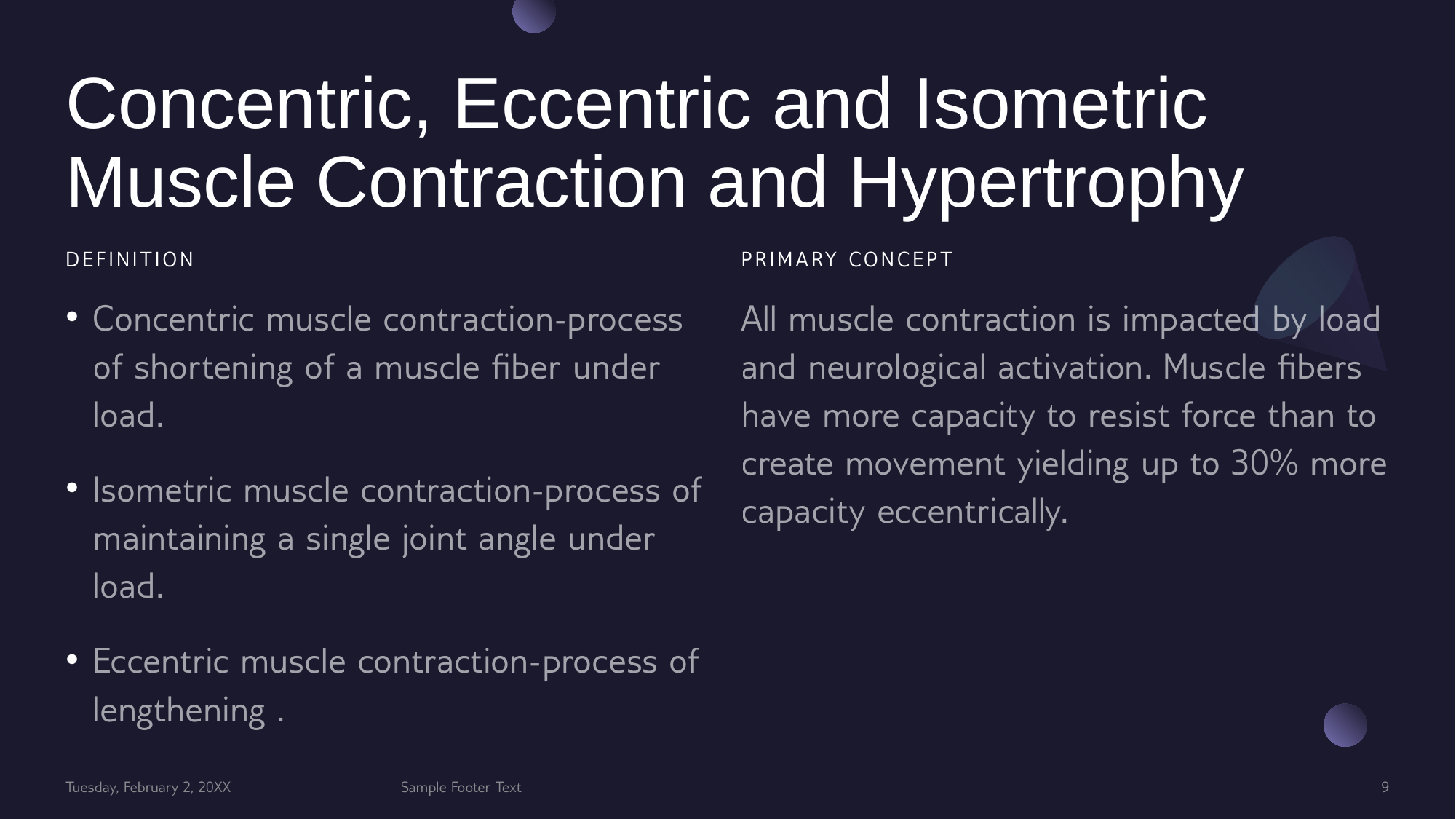

# Concentric, Eccentric and Isometric Muscle Contraction and Hypertrophy
Definition
Primary concept

Concentric muscle contraction-process of shortening of a muscle fiber under load.
Isometric muscle contraction-process of maintaining a single joint angle under load.
Eccentric muscle contraction-process of lengthening .
All muscle contraction is impacted by load and neurological activation. Muscle fibers have more capacity to resist force than to create movement yielding up to 30% more capacity eccentrically.
Tuesday, February 2, 20XX
Sample Footer Text
9